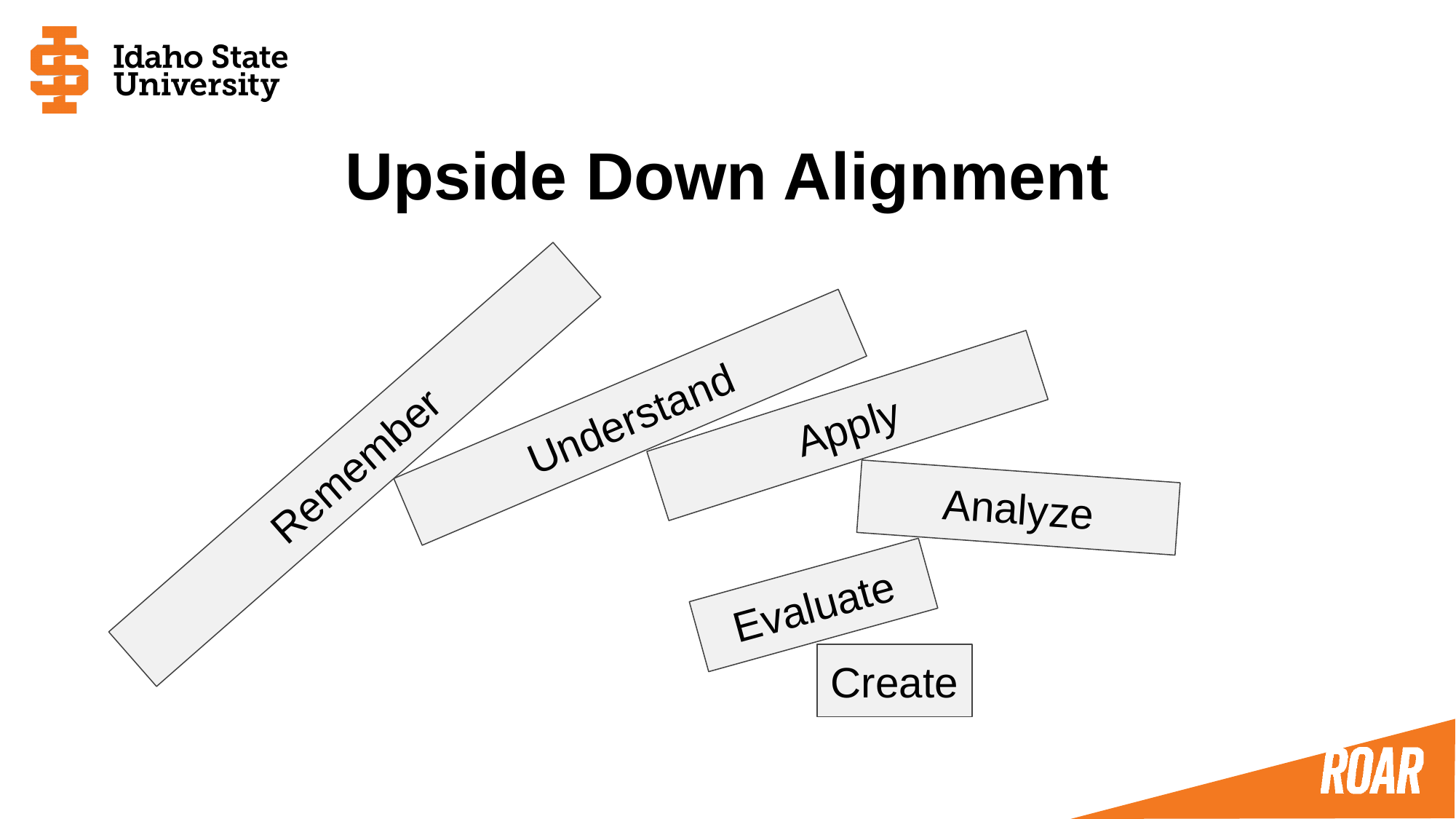

# Upside Down Alignment
Understand
Apply
Remember
Analyze
Evaluate
Create